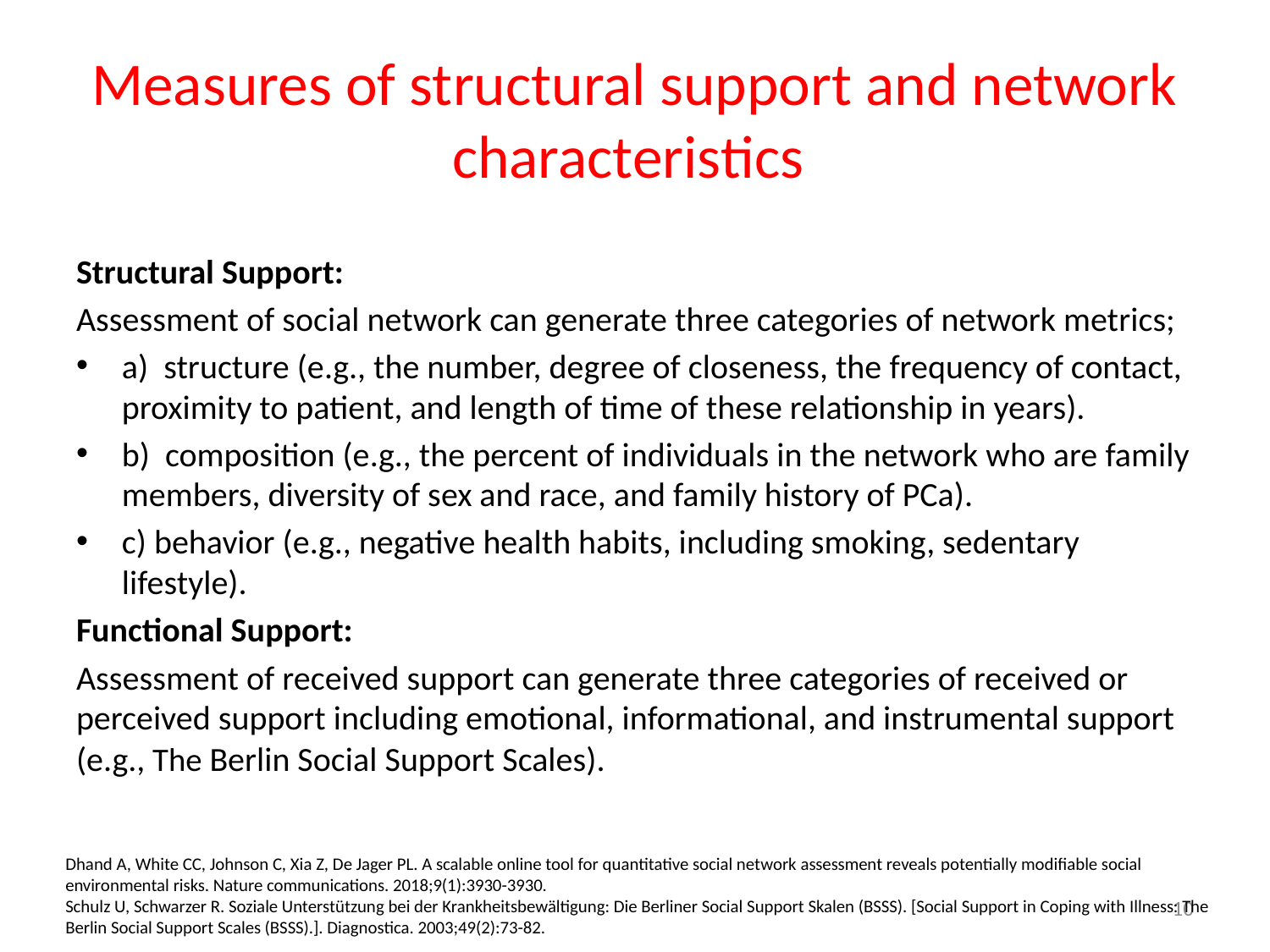

# Measures of structural support and network characteristics
Structural Support:
Assessment of social network can generate three categories of network metrics;
a)  structure (e.g., the number, degree of closeness, the frequency of contact, proximity to patient, and length of time of these relationship in years).
b)  composition (e.g., the percent of individuals in the network who are family members, diversity of sex and race, and family history of PCa).
c) behavior (e.g., negative health habits, including smoking, sedentary lifestyle).
Functional Support:
Assessment of received support can generate three categories of received or perceived support including emotional, informational, and instrumental support (e.g., The Berlin Social Support Scales).

Dhand A, White CC, Johnson C, Xia Z, De Jager PL. A scalable online tool for quantitative social network assessment reveals potentially modifiable social environmental risks. Nature communications. 2018;9(1):3930-3930.
Schulz U, Schwarzer R. Soziale Unterstützung bei der Krankheitsbewältigung: Die Berliner Social Support Skalen (BSSS). [Social Support in Coping with Illness: The Berlin Social Support Scales (BSSS).]. Diagnostica. 2003;49(2):73-82.
10